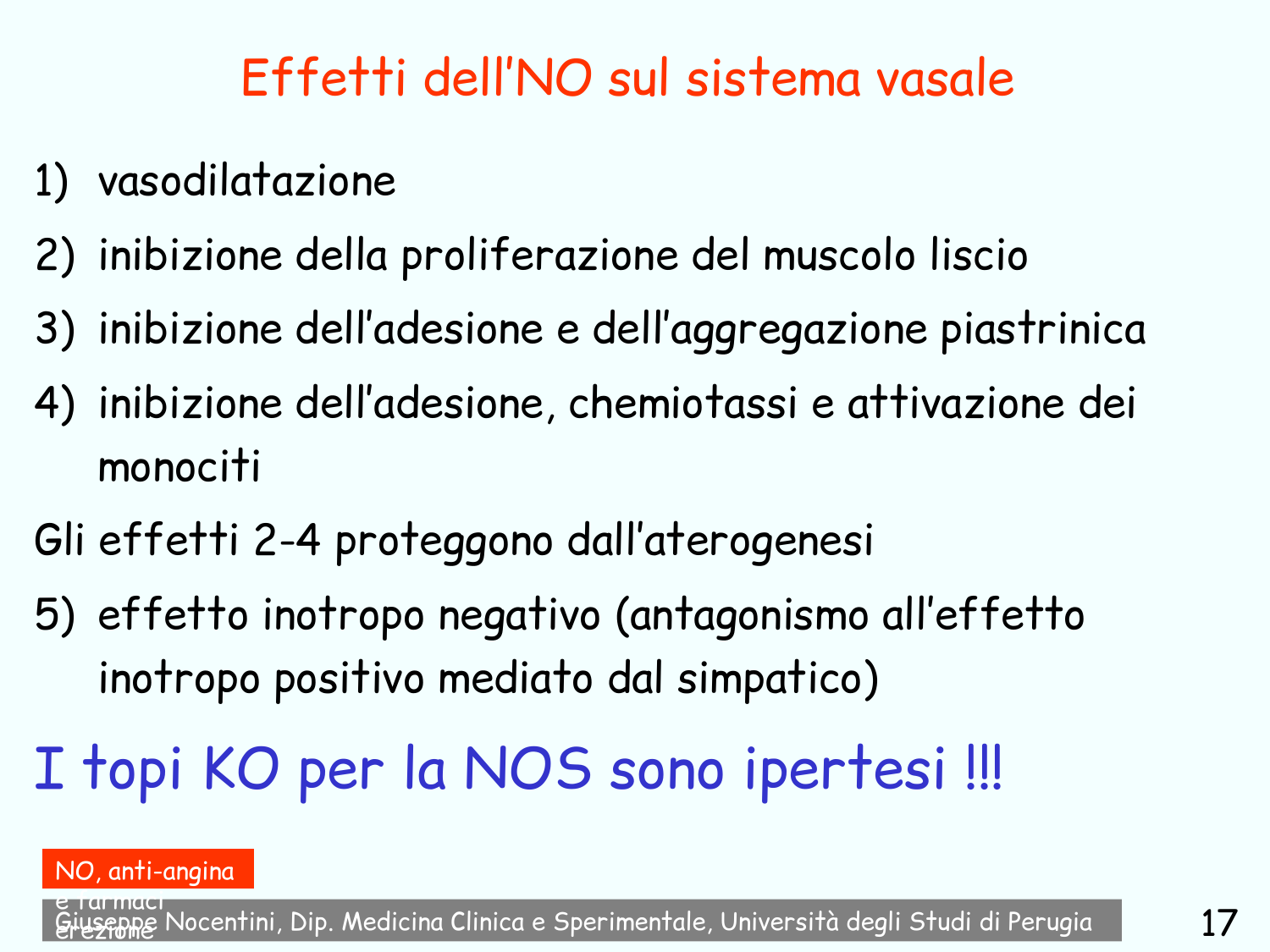

Effetti dell’NO sul sistema vasale

vasodilatazione
inibizione della proliferazione del muscolo liscio
inibizione dell’adesione e dell’aggregazione piastrinica
inibizione dell’adesione, chemiotassi e attivazione dei monociti
Gli effetti 2-4 proteggono dall’aterogenesi
effetto inotropo negativo (antagonismo all’effetto inotropo positivo mediato dal simpatico)
I topi KO per la NOS sono ipertesi !!!
NO, anti-angina e farmaci erezione
17
Giuseppe Nocentini, Dip. Medicina Clinica e Sperimentale, Università degli Studi di Perugia